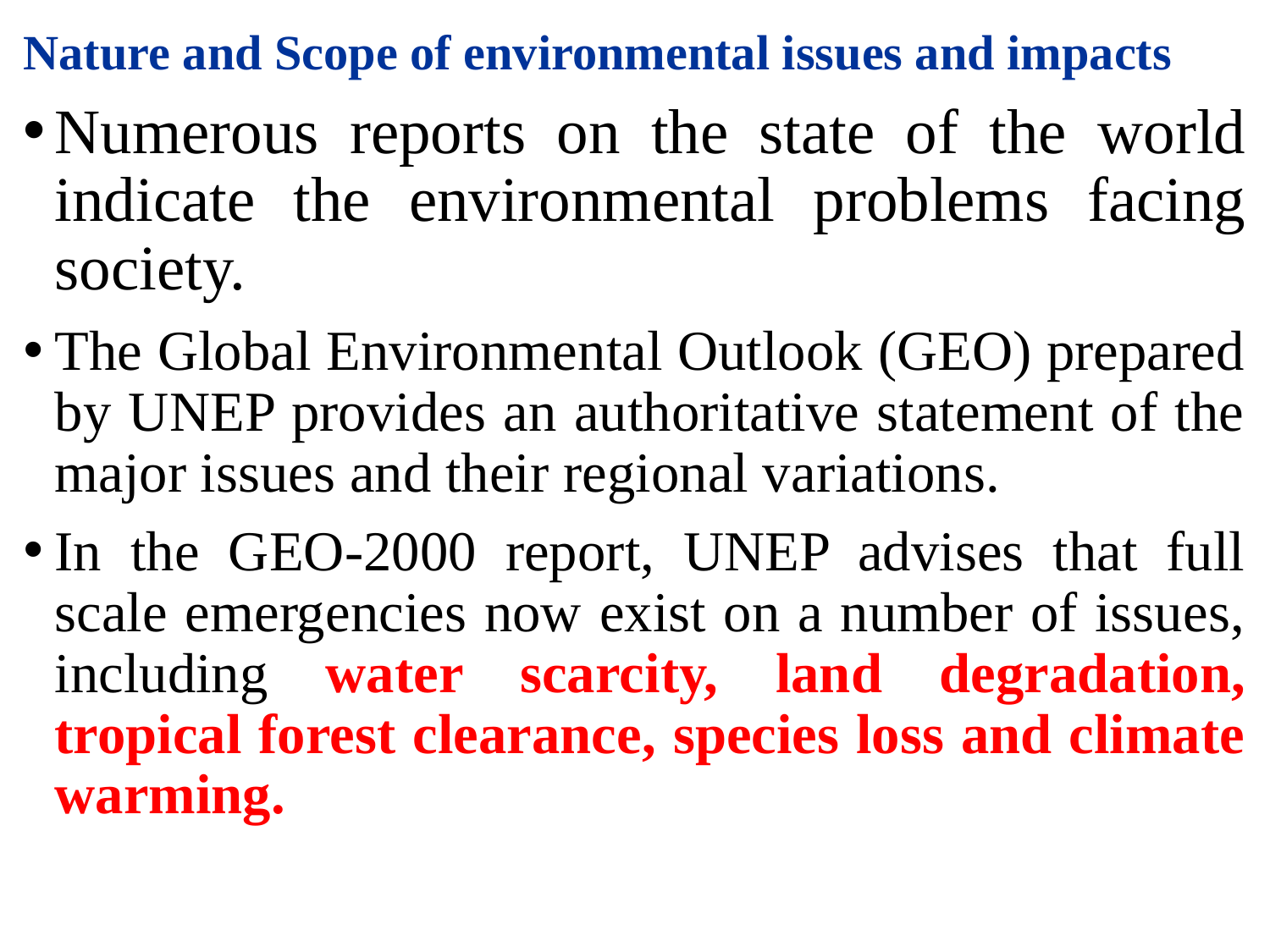

Nature and Scope of environmental issues and impacts
Numerous reports on the state of the world indicate the environmental problems facing society.
The Global Environmental Outlook (GEO) prepared by UNEP provides an authoritative statement of the major issues and their regional variations.
In the GEO-2000 report, UNEP advises that full scale emergencies now exist on a number of issues, including water scarcity, land degradation, tropical forest clearance, species loss and climate warming.